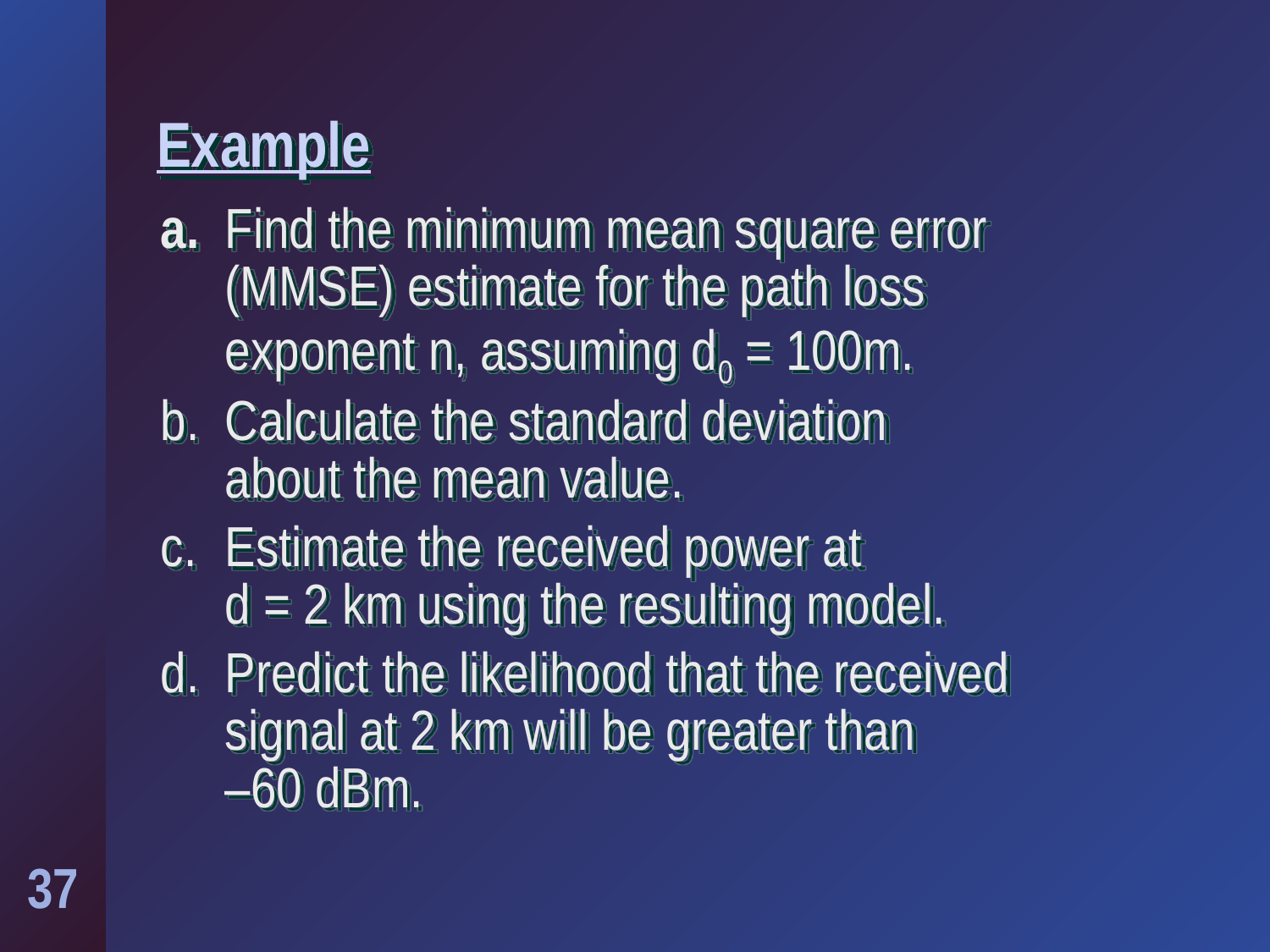

# Example
a. 	Find the minimum mean square error (MMSE) estimate for the path loss exponent n, assuming d0 = 100m.
b.	Calculate the standard deviation
about the mean value.
c.	Estimate the received power at
d = 2 km using the resulting model.
d.	Predict the likelihood that the received signal at 2 km will be greater than
–60 dBm.